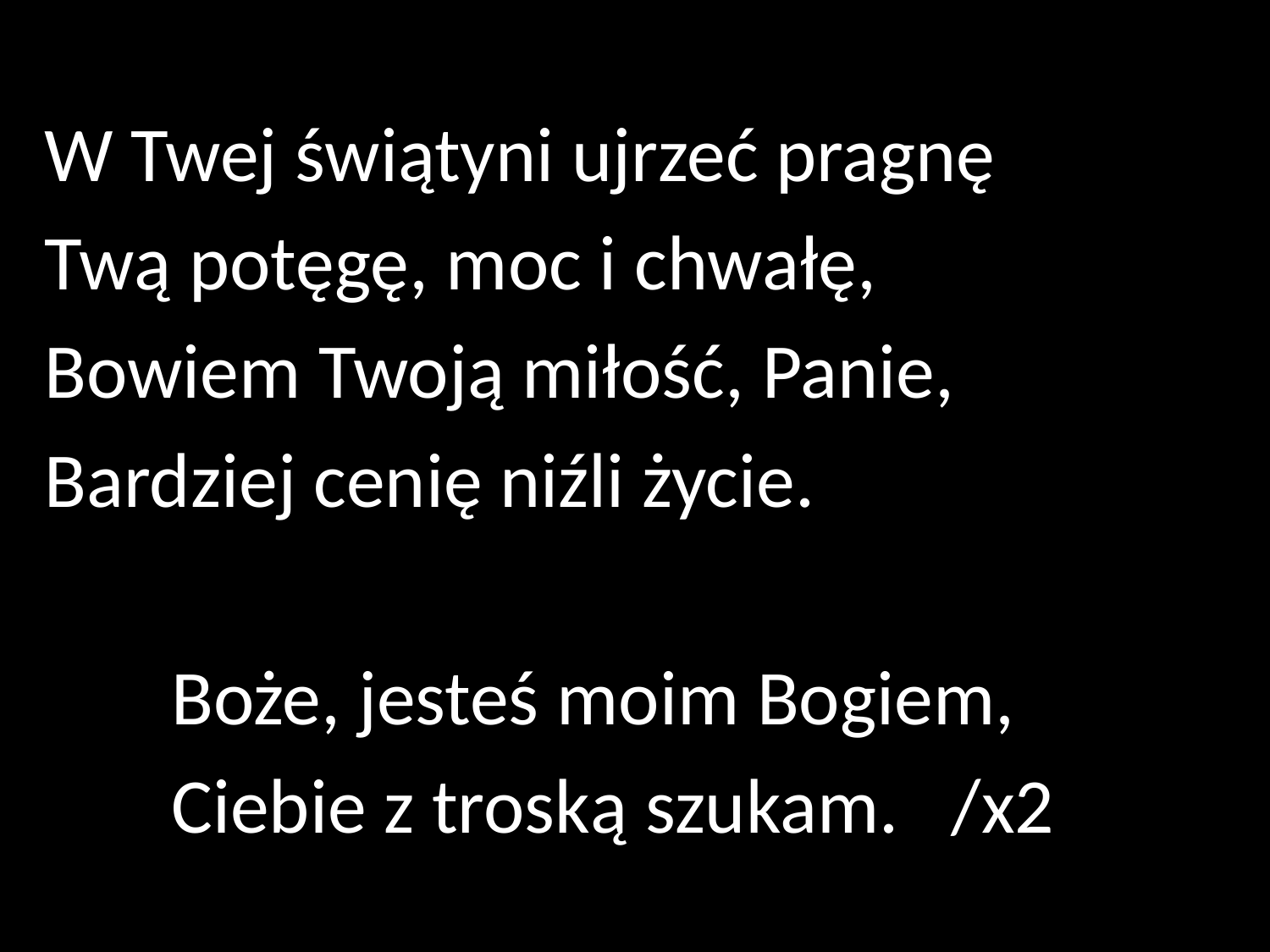

W Twej świątyni ujrzeć pragnę
Twą potęgę, moc i chwałę,
Bowiem Twoją miłość, Panie,
Bardziej cenię niźli życie.

	Boże, jesteś moim Bogiem,
	Ciebie z troską szukam.   /x2